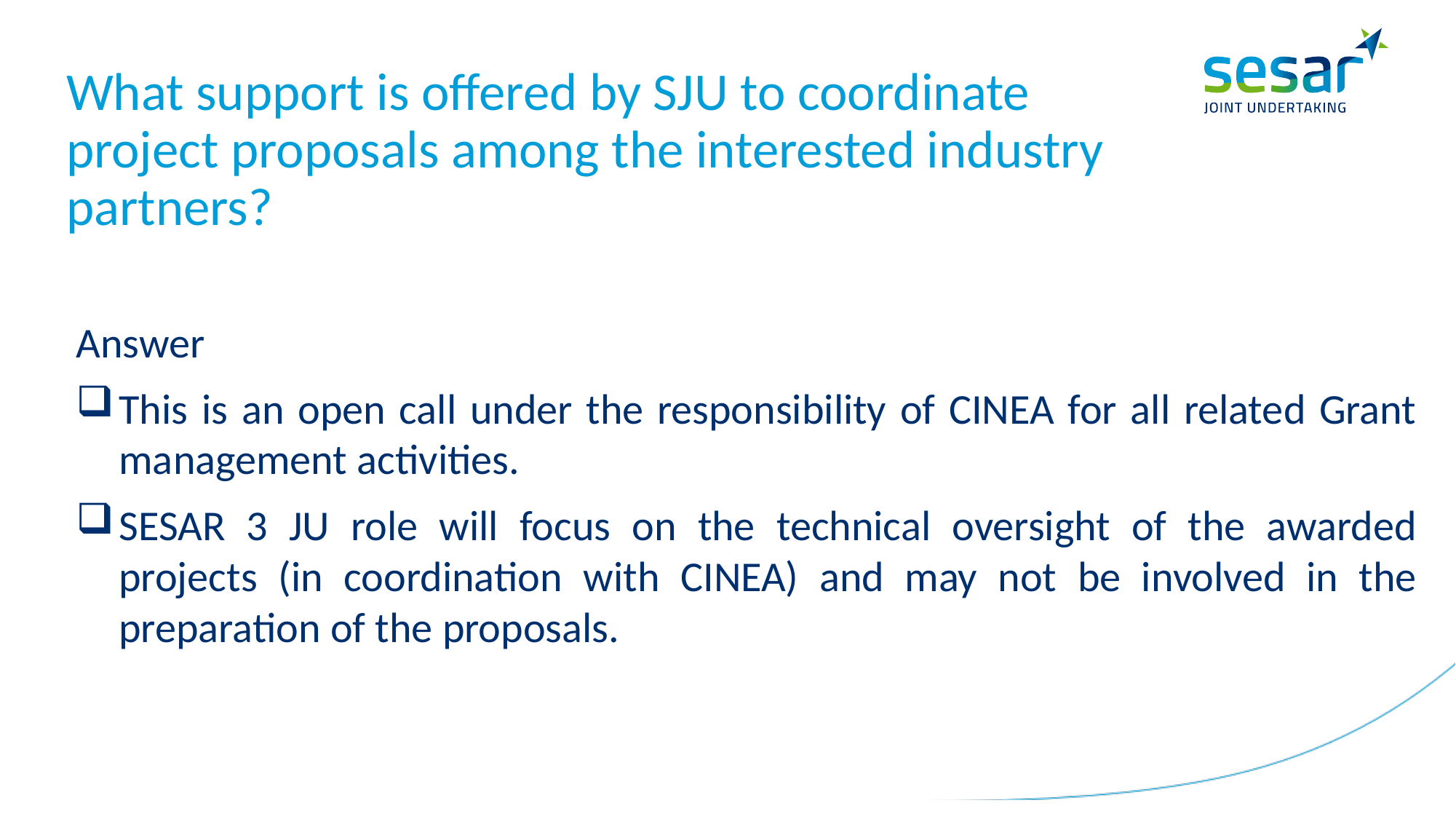

# What support is offered by SJU to coordinate project proposals among the interested industry partners?
Answer
This is an open call under the responsibility of CINEA for all related Grant management activities.
SESAR 3 JU role will focus on the technical oversight of the awarded projects (in coordination with CINEA) and may not be involved in the preparation of the proposals.